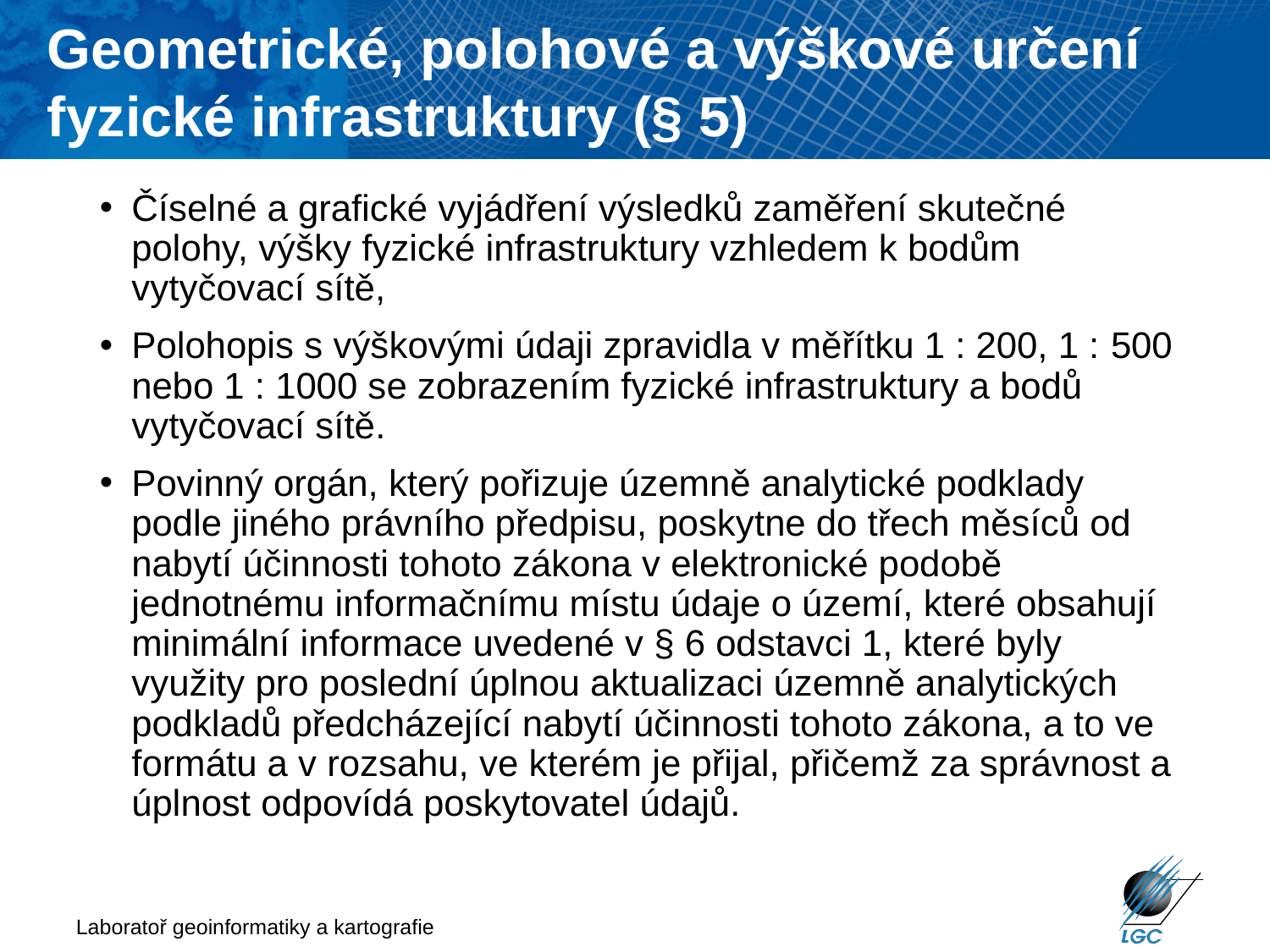

Geometrické, polohové a výškové určení fyzické infrastruktury (§ 5)
Číselné a grafické vyjádření výsledků zaměření skutečné polohy, výšky fyzické infrastruktury vzhledem k bodům vytyčovací sítě,
Polohopis s výškovými údaji zpravidla v měřítku 1 : 200, 1 : 500 nebo 1 : 1000 se zobrazením fyzické infrastruktury a bodů vytyčovací sítě.
Povinný orgán, který pořizuje územně analytické podklady podle jiného právního předpisu, poskytne do třech měsíců od nabytí účinnosti tohoto zákona v elektronické podobě jednotnému informačnímu místu údaje o území, které obsahují minimální informace uvedené v § 6 odstavci 1, které byly využity pro poslední úplnou aktualizaci územně analytických podkladů předcházející nabytí účinnosti tohoto zákona, a to ve formátu a v rozsahu, ve kterém je přijal, přičemž za správnost a úplnost odpovídá poskytovatel údajů.